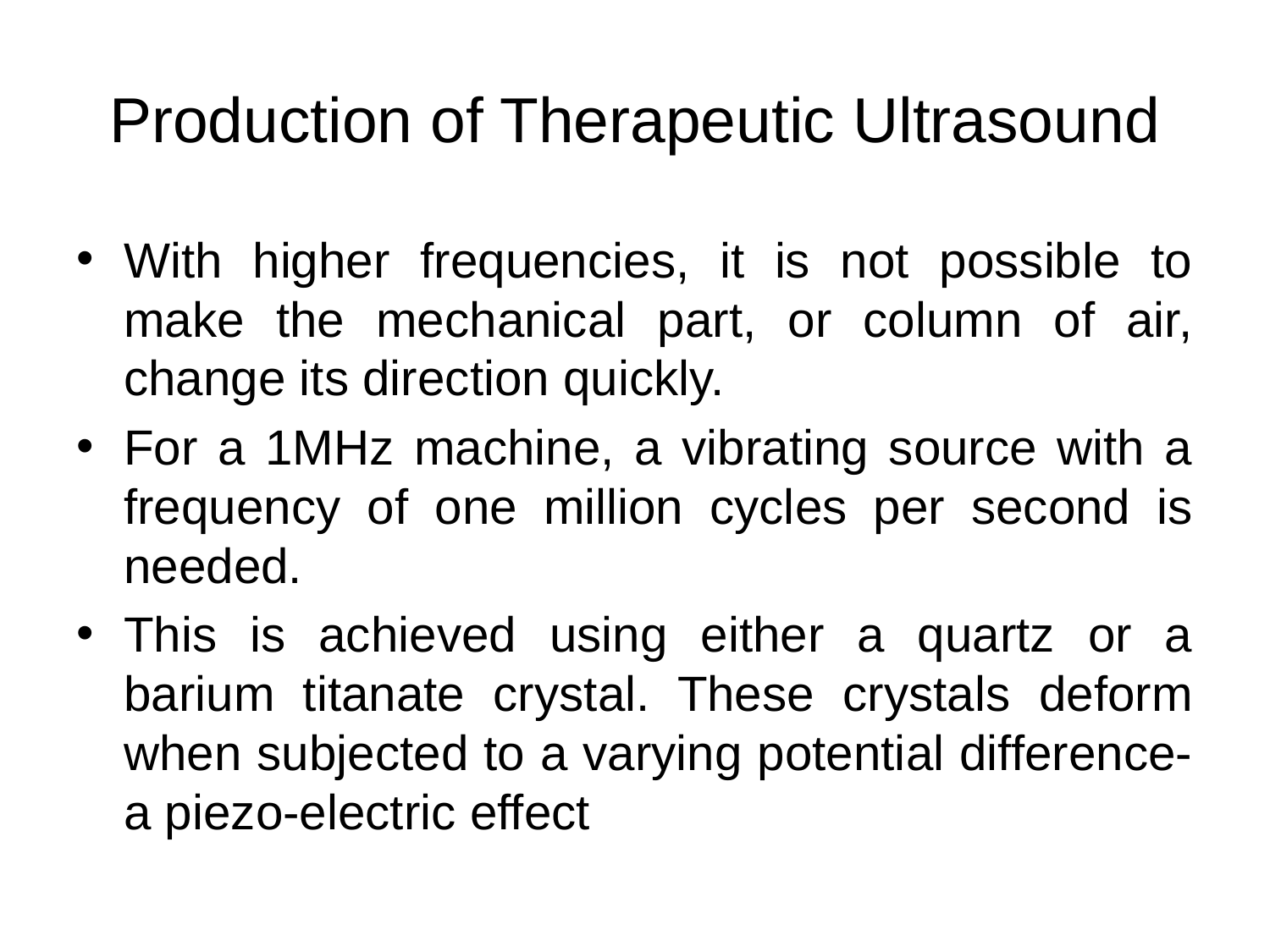

# Production of Therapeutic Ultrasound
With higher frequencies, it is not possible to make the mechanical part, or column of air, change its direction quickly.
For a 1MHz machine, a vibrating source with a frequency of one million cycles per second is needed.
This is achieved using either a quartz or a barium titanate crystal. These crystals deform when subjected to a varying potential difference- a piezo-electric effect